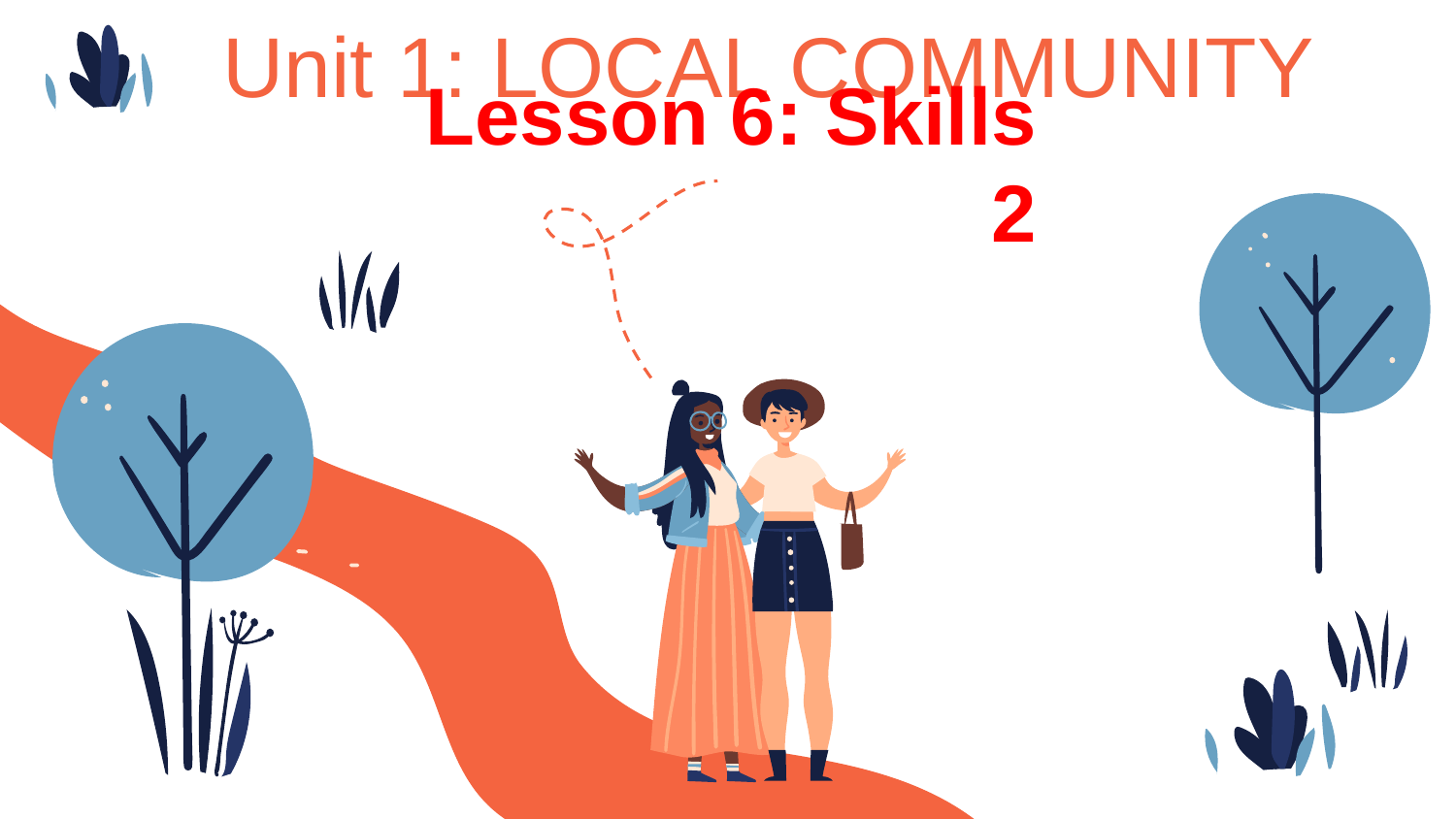

# Unit 1: LOCAL COMMUNITY

Lesson 6: Skills 2